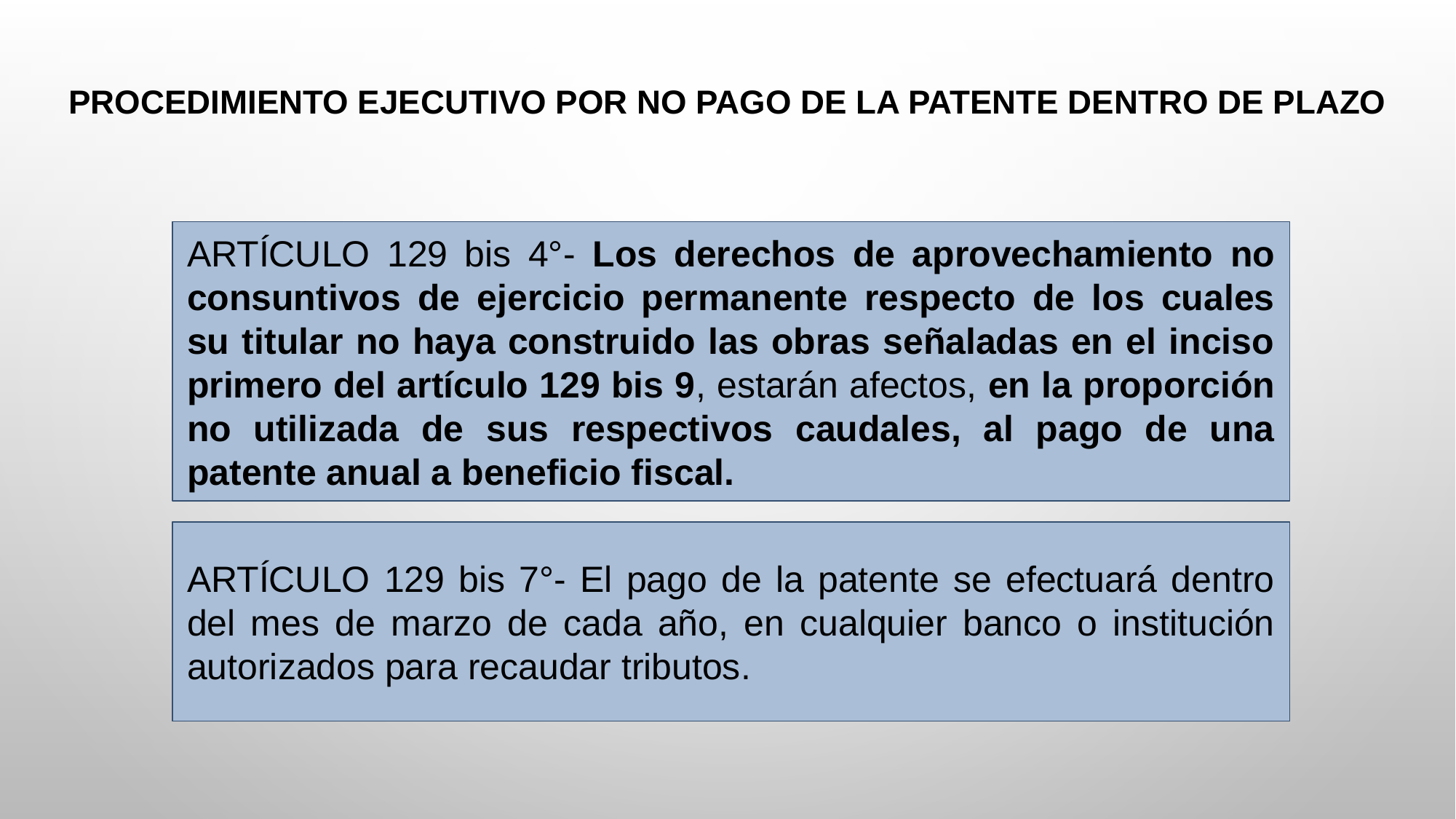

# Procedimiento ejecutivo por no pago de la patente dentro de plazo
ARTÍCULO 129 bis 4°- Los derechos de aprovechamiento no consuntivos de ejercicio permanente respecto de los cuales su titular no haya construido las obras señaladas en el inciso primero del artículo 129 bis 9, estarán afectos, en la proporción no utilizada de sus respectivos caudales, al pago de una patente anual a beneficio fiscal.
ARTÍCULO 129 bis 7°- El pago de la patente se efectuará dentro del mes de marzo de cada año, en cualquier banco o institución autorizados para recaudar tributos.